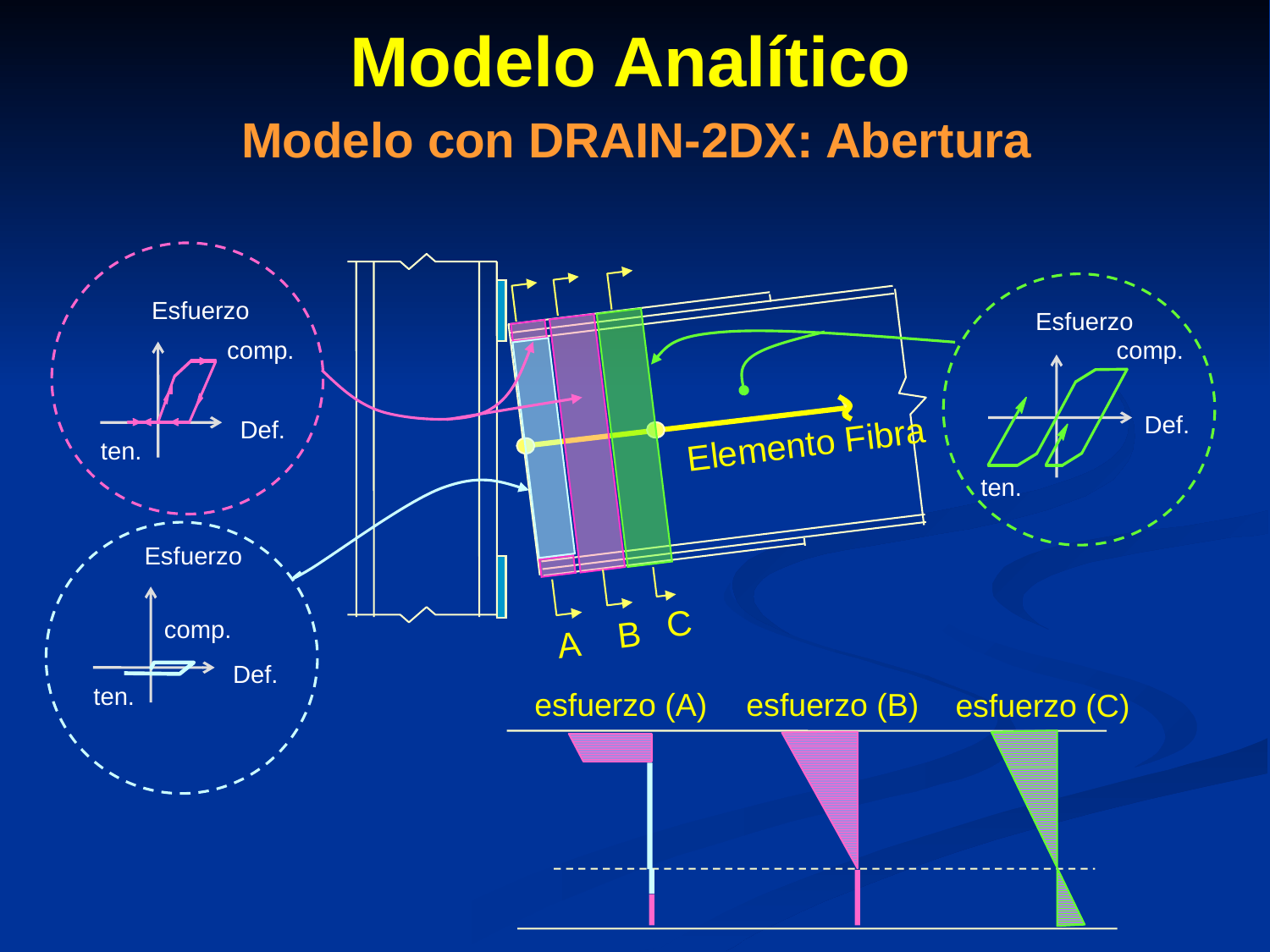

# Modelo Analítico Modelo con DRAIN-2DX: Abertura

Esfuerzo
comp.

Def.

ten.

C
esfuerzo (C)

Esfuerzo
comp.

Def.

ten.

B
esfuerzo (B)

A
esfuerzo (A)

Elemento Fibra

Esfuerzo

comp.
Def.

ten.